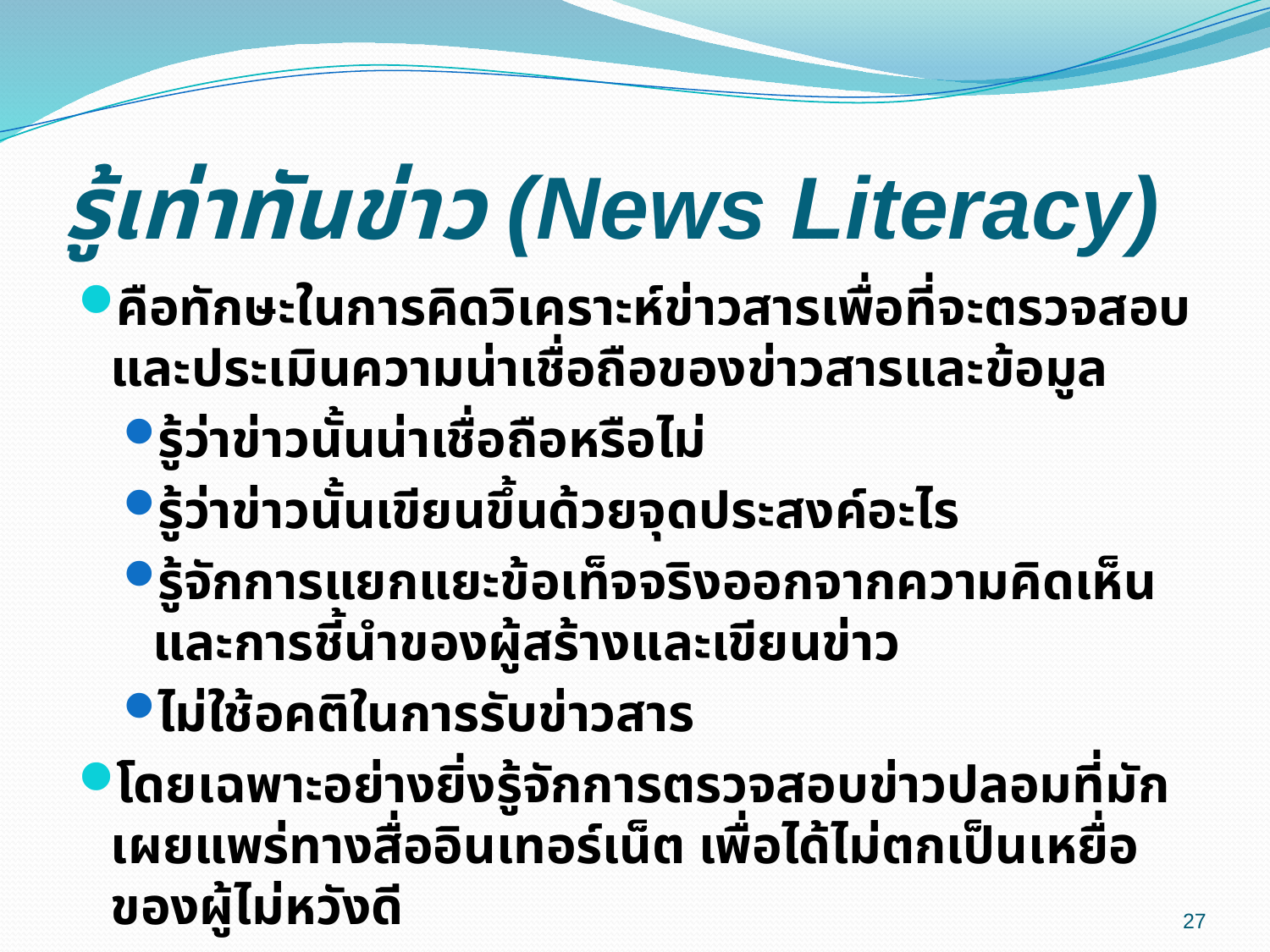

# รู้เท่าทันข่าว (News Literacy)
คือทักษะในการคิดวิเคราะห์ข่าวสารเพื่อที่จะตรวจสอบและประเมินความน่าเชื่อถือของข่าวสารและข้อมูล
รู้ว่าข่าวนั้นน่าเชื่อถือหรือไม่
รู้ว่าข่าวนั้นเขียนขึ้นด้วยจุดประสงค์อะไร
รู้จักการแยกแยะข้อเท็จจริงออกจากความคิดเห็นและการชี้นำของผู้สร้างและเขียนข่าว
ไม่ใช้อคติในการรับข่าวสาร
โดยเฉพาะอย่างยิ่งรู้จักการตรวจสอบข่าวปลอมที่มักเผยแพร่ทางสื่ออินเทอร์เน็ต เพื่อได้ไม่ตกเป็นเหยื่อของผู้ไม่หวังดี
27